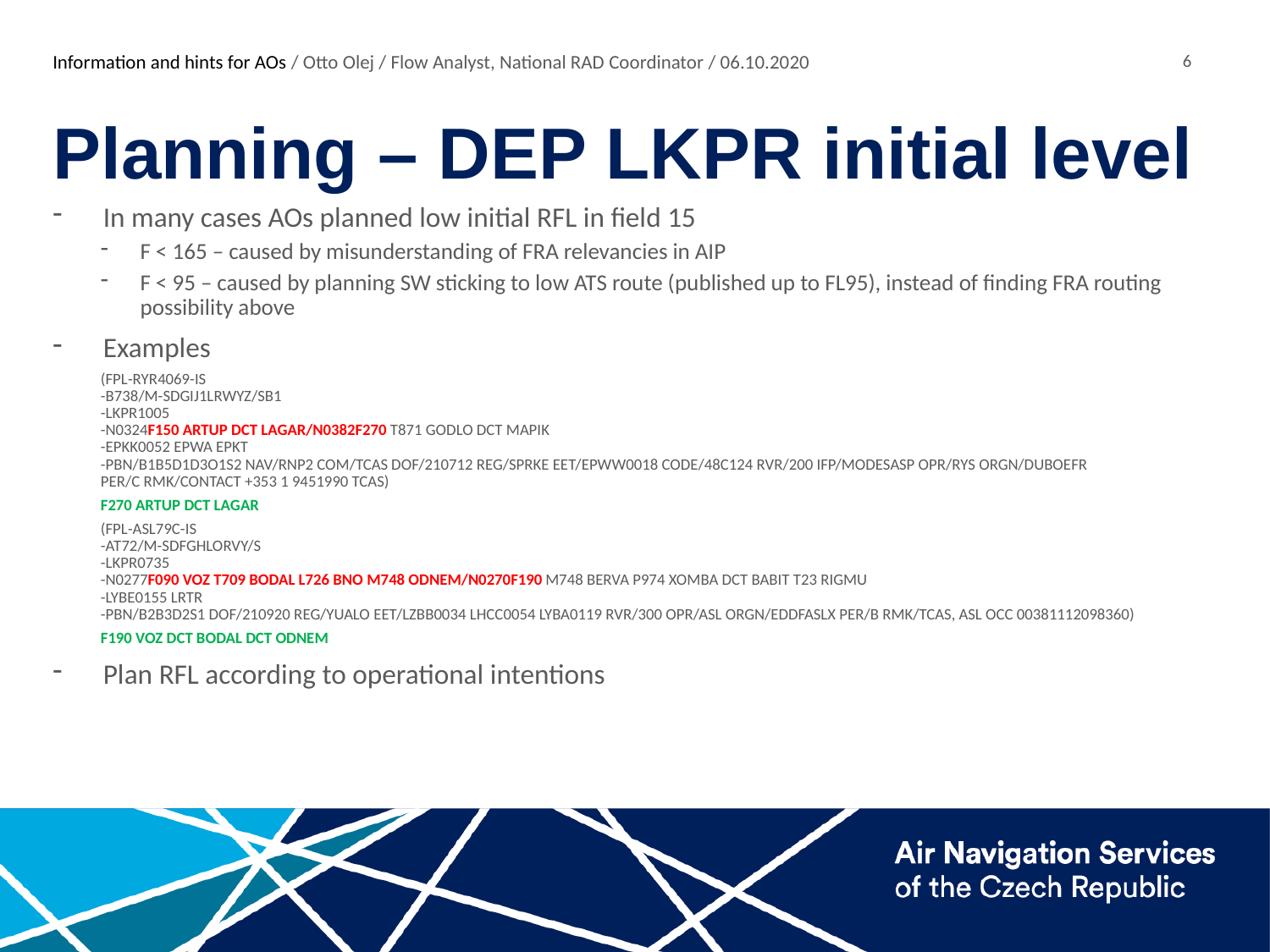

# Planning – DEP LKPR initial level
In many cases AOs planned low initial RFL in field 15
F < 165 – caused by misunderstanding of FRA relevancies in AIP
F < 95 – caused by planning SW sticking to low ATS route (published up to FL95), instead of finding FRA routing possibility above
Examples
(FPL-RYR4069-IS
-B738/M-SDGIJ1LRWYZ/SB1
-LKPR1005
-N0324F150 ARTUP DCT LAGAR/N0382F270 T871 GODLO DCT MAPIK
-EPKK0052 EPWA EPKT
-PBN/B1B5D1D3O1S2 NAV/RNP2 COM/TCAS DOF/210712 REG/SPRKE EET/EPWW0018 CODE/48C124 RVR/200 IFP/MODESASP OPR/RYS ORGN/DUBOEFR
PER/C RMK/CONTACT +353 1 9451990 TCAS)
F270 ARTUP DCT LAGAR
(FPL-ASL79C-IS
-AT72/M-SDFGHLORVY/S
-LKPR0735
-N0277F090 VOZ T709 BODAL L726 BNO M748 ODNEM/N0270F190 M748 BERVA P974 XOMBA DCT BABIT T23 RIGMU
-LYBE0155 LRTR
-PBN/B2B3D2S1 DOF/210920 REG/YUALO EET/LZBB0034 LHCC0054 LYBA0119 RVR/300 OPR/ASL ORGN/EDDFASLX PER/B RMK/TCAS, ASL OCC 00381112098360)
F190 VOZ DCT BODAL DCT ODNEM
Plan RFL according to operational intentions